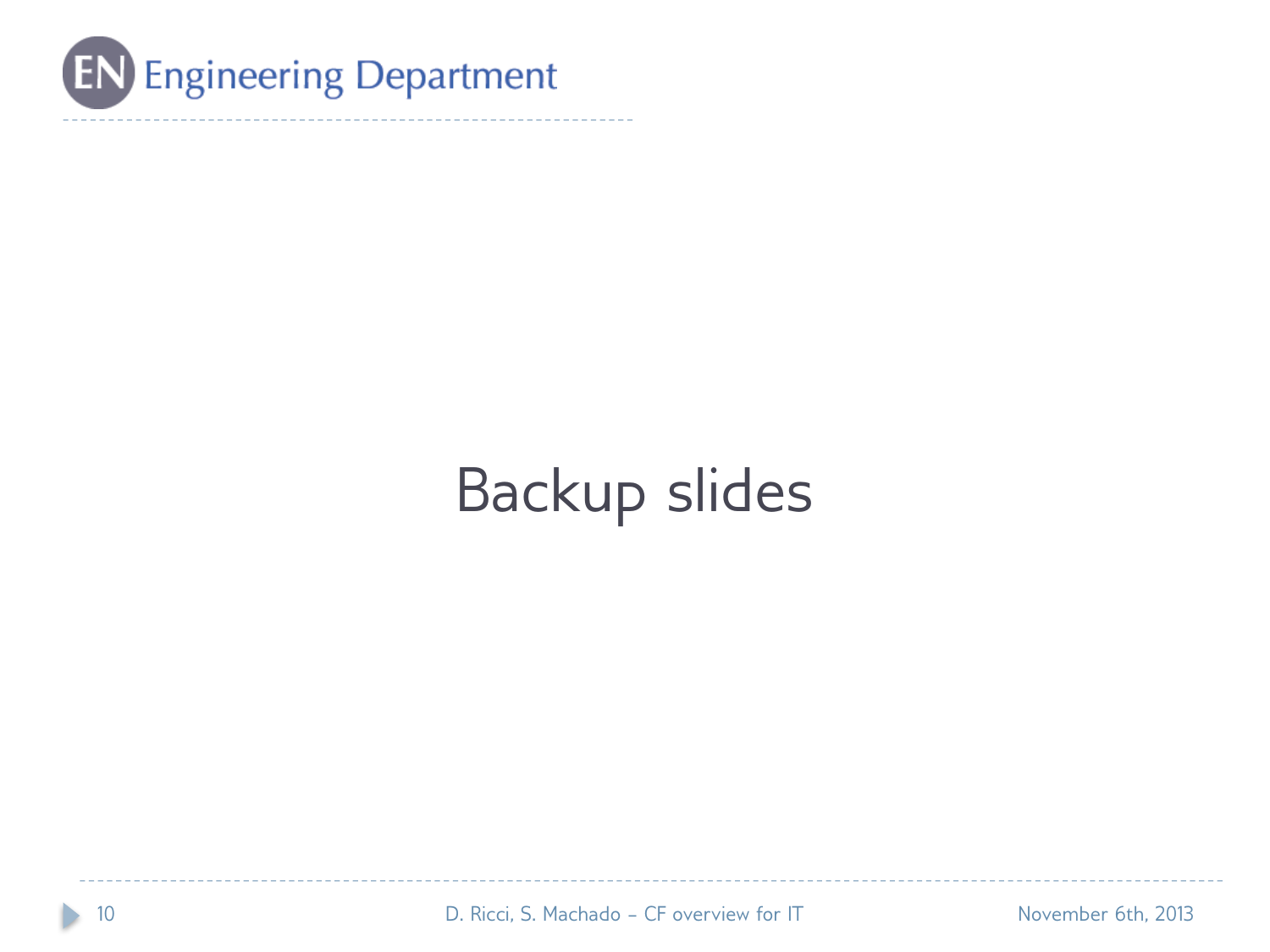

#
Backup slides
10
D. Ricci, S. Machado – CF overview for IT
November 6th, 2013